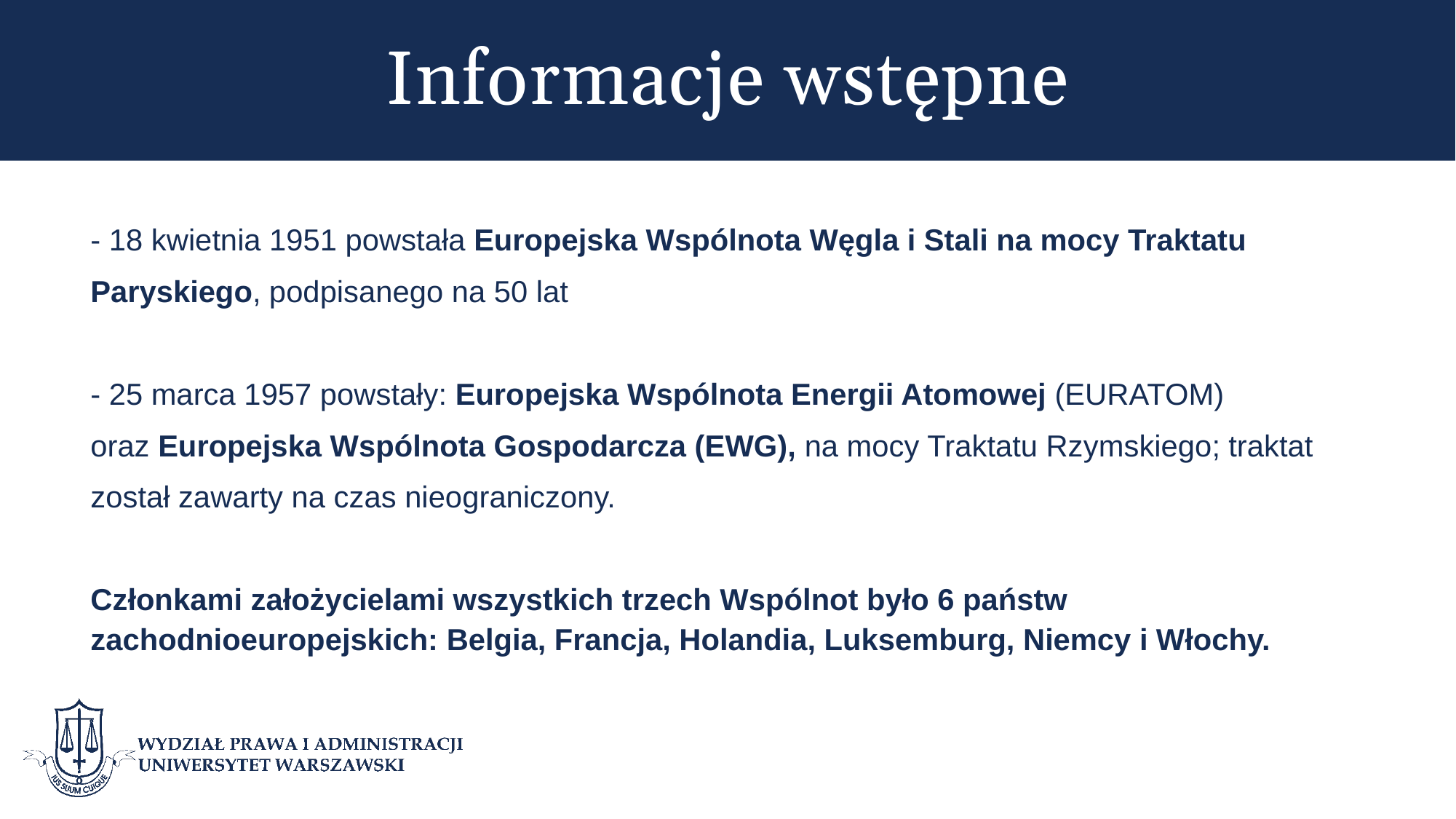

# Informacje wstępne
- 18 kwietnia 1951 powstała Europejska Wspólnota Węgla i Stali na mocy Traktatu
Paryskiego, podpisanego na 50 lat

- 25 marca 1957 powstały: Europejska Wspólnota Energii Atomowej (EURATOM)
oraz Europejska Wspólnota Gospodarcza (EWG), na mocy Traktatu Rzymskiego; traktat
został zawarty na czas nieograniczony.

Członkami założycielami wszystkich trzech Wspólnot było 6 państw zachodnioeuropejskich: Belgia, Francja, Holandia, Luksemburg, Niemcy i Włochy.